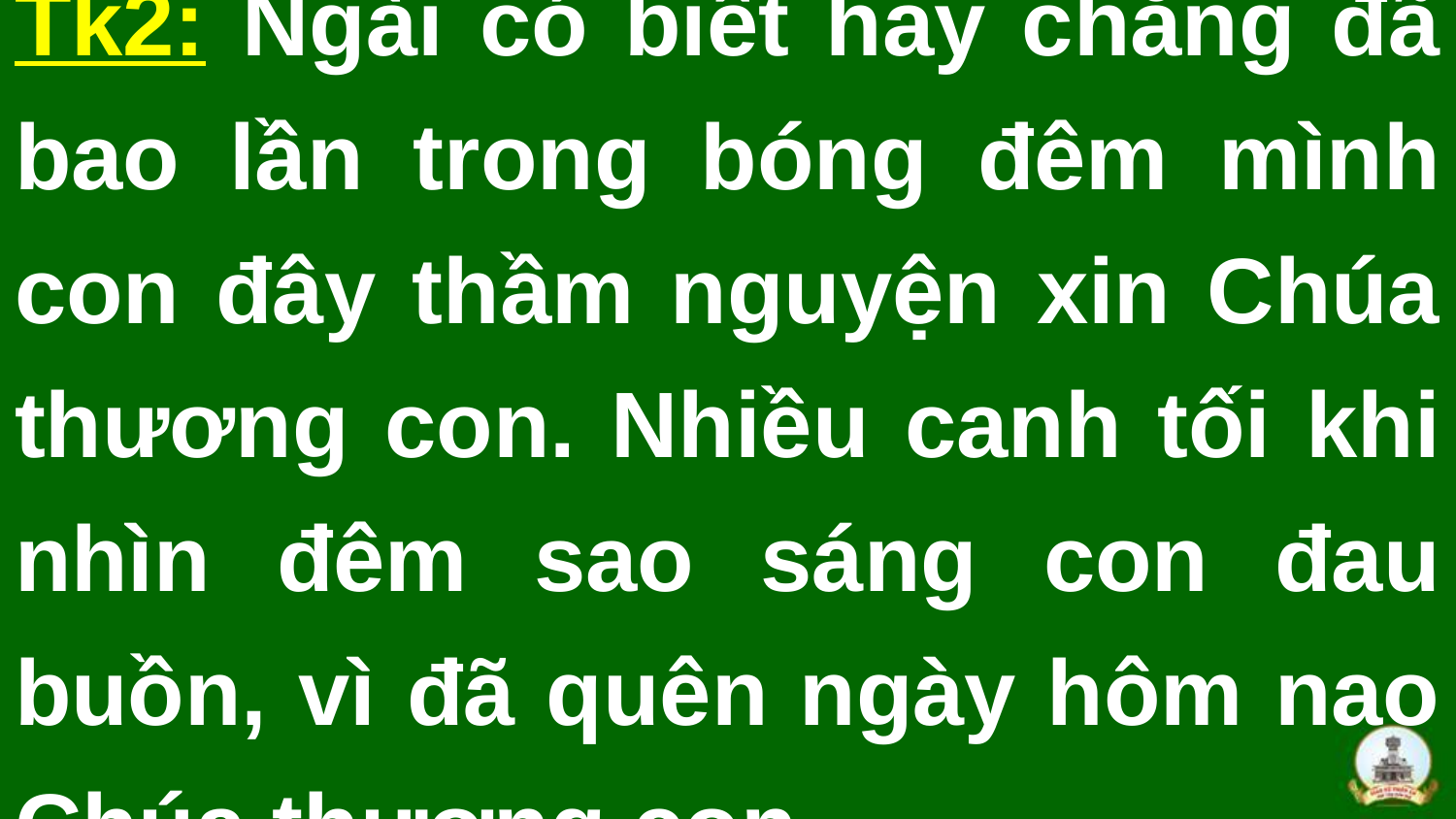

# Tk2: Ngài có biết hay chăng đã bao lần trong bóng đêm mình con đây thầm nguyện xin Chúa thương con. Nhiều canh tối khi nhìn đêm sao sáng con đau buồn, vì đã quên ngày hôm nao Chúa thương con.